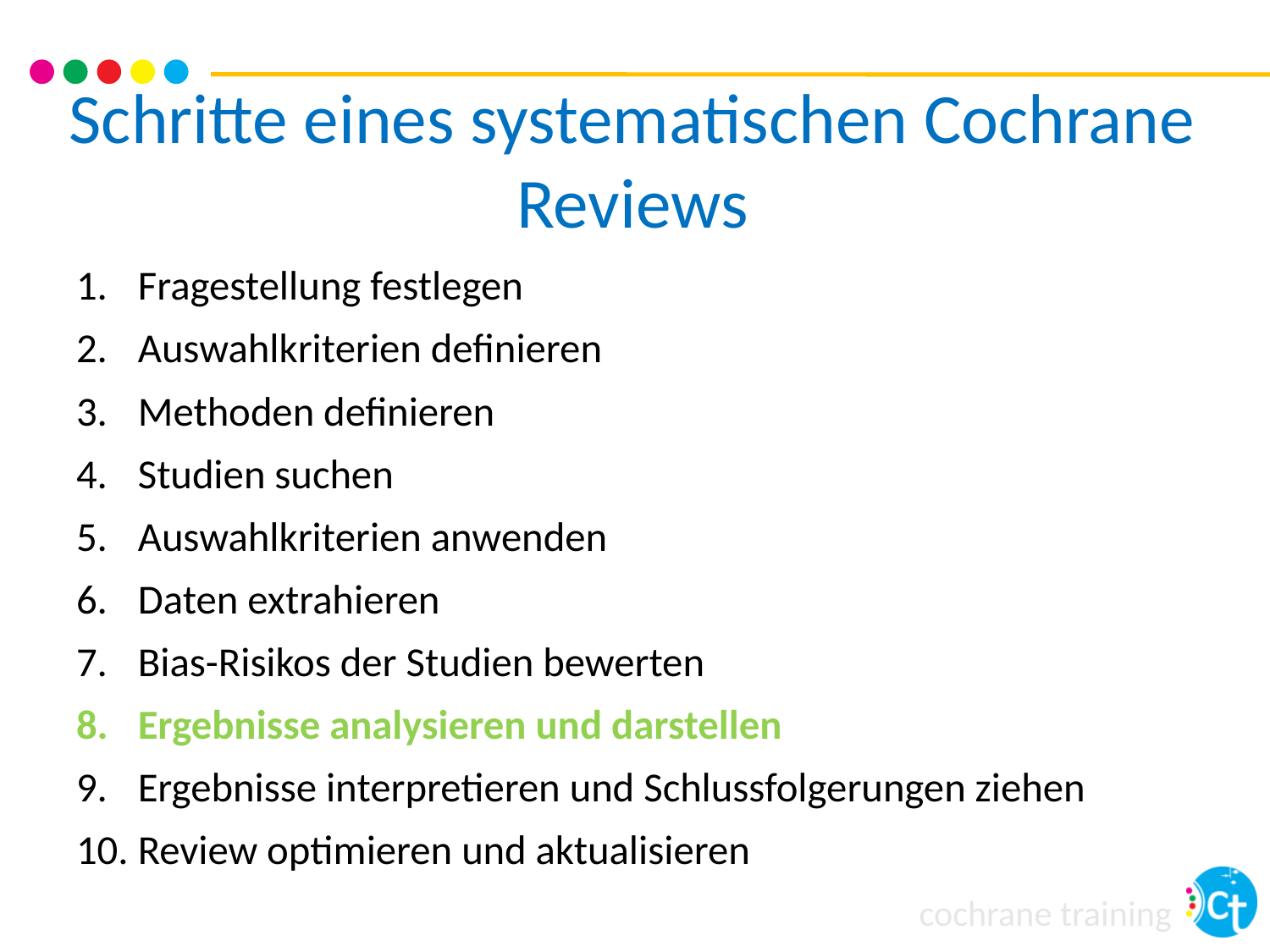

# Schritte eines systematischen Cochrane Reviews
Fragestellung festlegen
Auswahlkriterien definieren
Methoden definieren
Studien suchen
Auswahlkriterien anwenden
Daten extrahieren
Bias-Risikos der Studien bewerten
Ergebnisse analysieren und darstellen
Ergebnisse interpretieren und Schlussfolgerungen ziehen
Review optimieren und aktualisieren